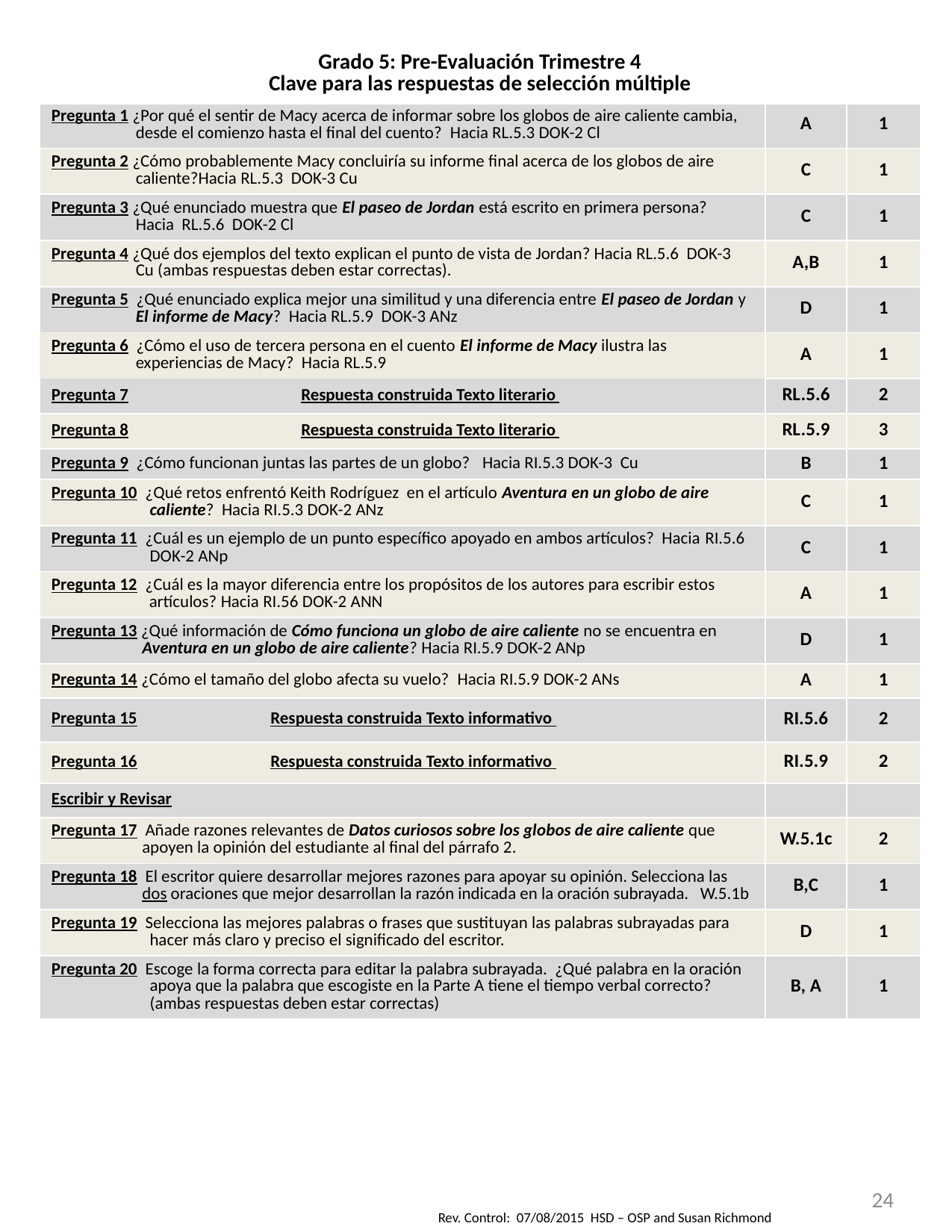

| Grado 5: Pre-Evaluación Trimestre 4 Clave para las respuestas de selección múltiple |  |  |
| --- | --- | --- |
| Pregunta 1 ¿Por qué el sentir de Macy acerca de informar sobre los globos de aire caliente cambia, desde el comienzo hasta el final del cuento? Hacia RL.5.3 DOK-2 Cl | A | 1 |
| Pregunta 2 ¿Cómo probablemente Macy concluiría su informe final acerca de los globos de aire caliente?Hacia RL.5.3 DOK-3 Cu | C | 1 |
| Pregunta 3 ¿Qué enunciado muestra que El paseo de Jordan está escrito en primera persona? Hacia RL.5.6 DOK-2 Cl | C | 1 |
| Pregunta 4 ¿Qué dos ejemplos del texto explican el punto de vista de Jordan? Hacia RL.5.6 DOK-3 Cu (ambas respuestas deben estar correctas). | A,B | 1 |
| Pregunta 5 ¿Qué enunciado explica mejor una similitud y una diferencia entre El paseo de Jordan y El informe de Macy? Hacia RL.5.9 DOK-3 ANz | D | 1 |
| Pregunta 6 ¿Cómo el uso de tercera persona en el cuento El informe de Macy ilustra las experiencias de Macy? Hacia RL.5.9 | A | 1 |
| Pregunta 7 Respuesta construida Texto literario | RL.5.6 | 2 |
| Pregunta 8 Respuesta construida Texto literario | RL.5.9 | 3 |
| Pregunta 9 ¿Cómo funcionan juntas las partes de un globo? Hacia RI.5.3 DOK-3 Cu | B | 1 |
| Pregunta 10 ¿Qué retos enfrentó Keith Rodríguez en el artículo Aventura en un globo de aire caliente? Hacia RI.5.3 DOK-2 ANz | C | 1 |
| Pregunta 11 ¿Cuál es un ejemplo de un punto específico apoyado en ambos artículos? Hacia RI.5.6 DOK-2 ANp | C | 1 |
| Pregunta 12 ¿Cuál es la mayor diferencia entre los propósitos de los autores para escribir estos artículos? Hacia RI.56 DOK-2 ANN | A | 1 |
| Pregunta 13 ¿Qué información de Cómo funciona un globo de aire caliente no se encuentra en Aventura en un globo de aire caliente? Hacia RI.5.9 DOK-2 ANp | D | 1 |
| Pregunta 14 ¿Cómo el tamaño del globo afecta su vuelo? Hacia RI.5.9 DOK-2 ANs | A | 1 |
| Pregunta 15 Respuesta construida Texto informativo | RI.5.6 | 2 |
| Pregunta 16 Respuesta construida Texto informativo | RI.5.9 | 2 |
| Escribir y Revisar |  |  |
| Pregunta 17 Añade razones relevantes de Datos curiosos sobre los globos de aire caliente que apoyen la opinión del estudiante al final del párrafo 2. | W.5.1c | 2 |
| Pregunta 18 El escritor quiere desarrollar mejores razones para apoyar su opinión. Selecciona las dos oraciones que mejor desarrollan la razón indicada en la oración subrayada. W.5.1b | B,C | 1 |
| Pregunta 19 Selecciona las mejores palabras o frases que sustituyan las palabras subrayadas para hacer más claro y preciso el significado del escritor. | D | 1 |
| Pregunta 20 Escoge la forma correcta para editar la palabra subrayada. ¿Qué palabra en la oración apoya que la palabra que escogiste en la Parte A tiene el tiempo verbal correcto? (ambas respuestas deben estar correctas) | B, A | 1 |
24